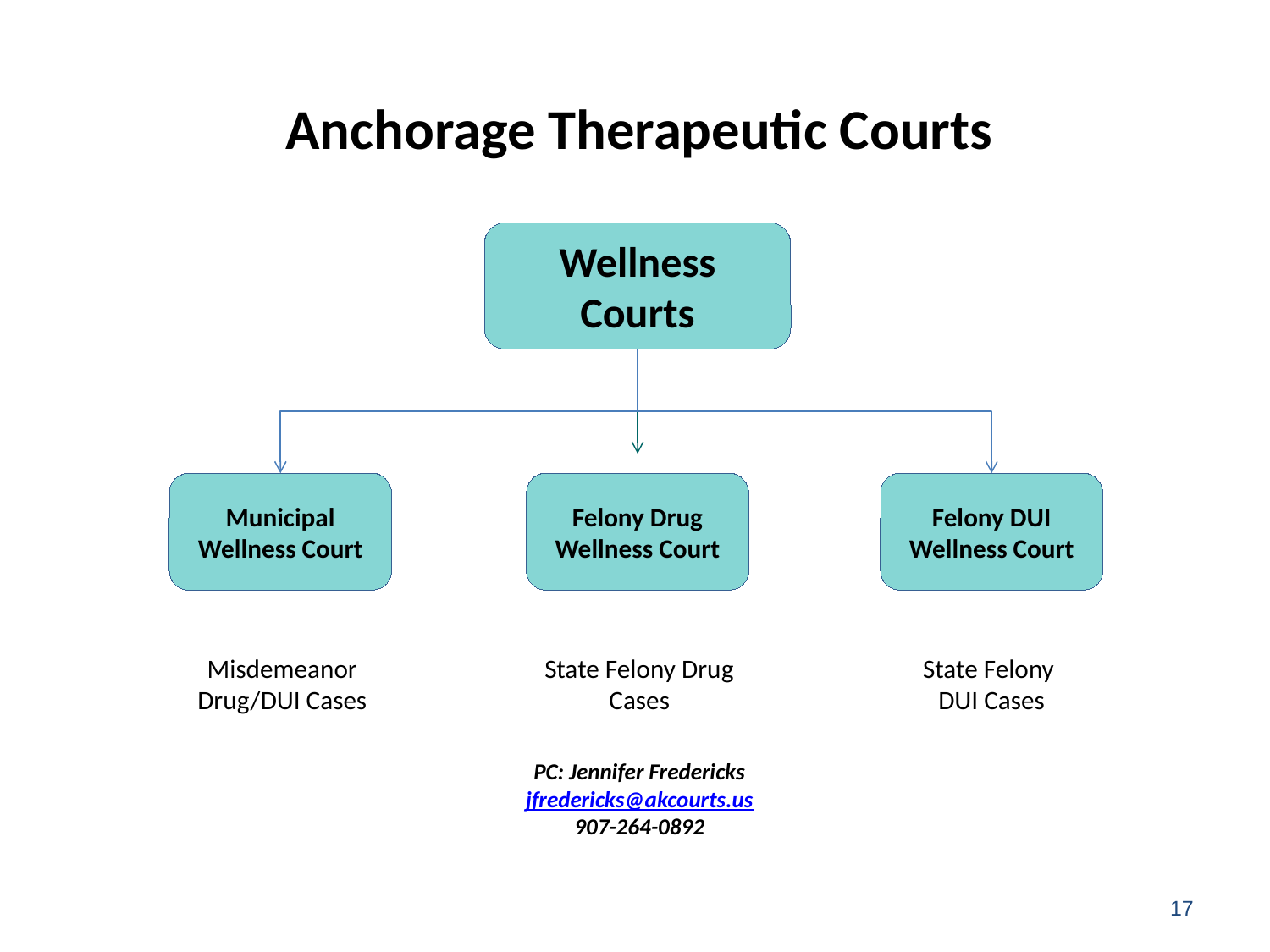

# Anchorage Therapeutic Courts
Wellness Courts

Municipal Wellness Court

Felony Drug Wellness Court

Felony DUI Wellness Court

Misdemeanor Drug/DUI Cases
State Felony Drug Cases
State Felony
DUI Cases
PC: Jennifer Fredericks
jfredericks@akcourts.us
907-264-0892
17